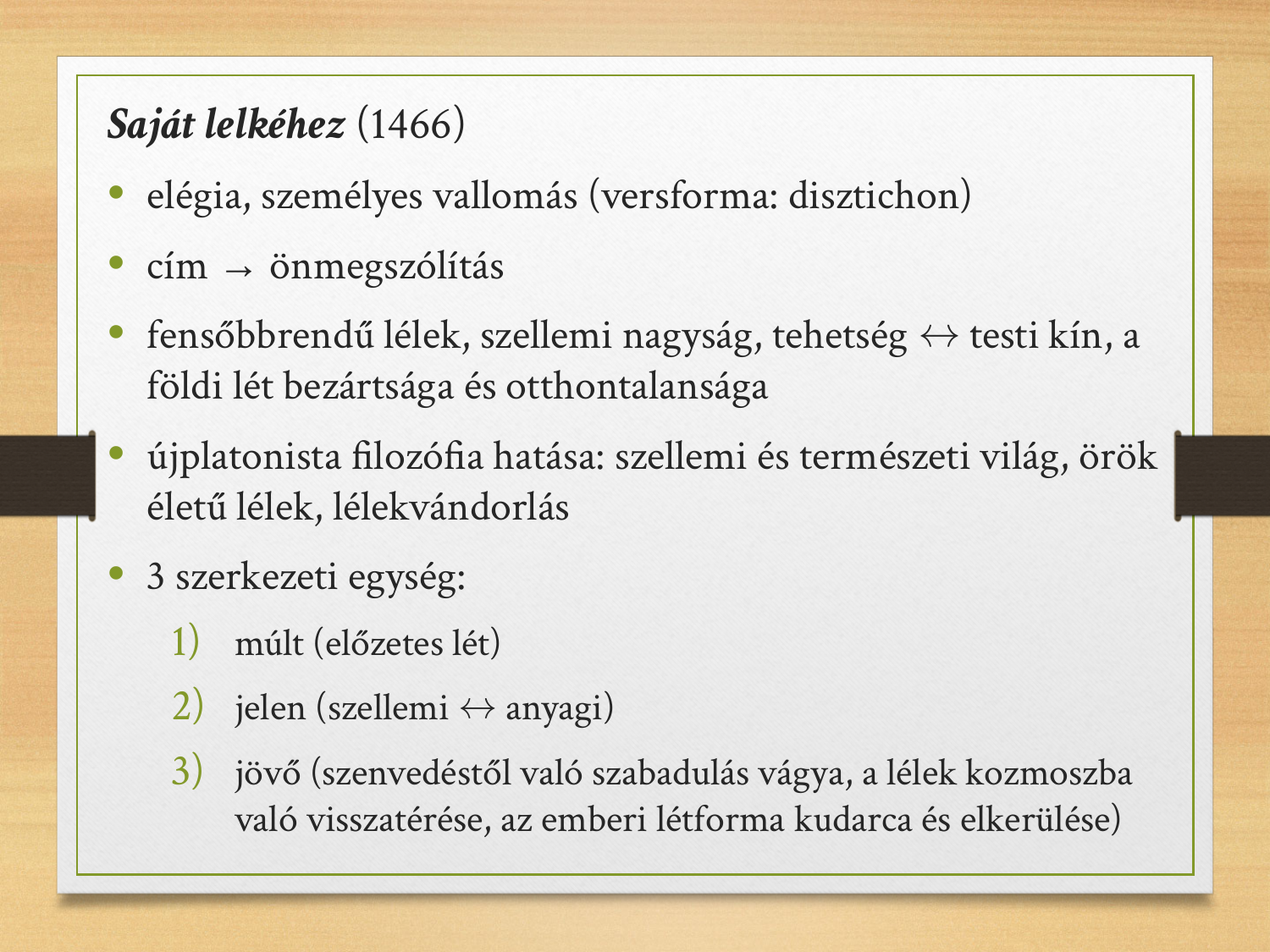

Saját lelkéhez (1466)
elégia, személyes vallomás (versforma: disztichon)
cím → önmegszólítás
fensőbbrendű lélek, szellemi nagyság, tehetség ↔ testi kín, a földi lét bezártsága és otthontalansága
újplatonista filozófia hatása: szellemi és természeti világ, örök életű lélek, lélekvándorlás
3 szerkezeti egység:
múlt (előzetes lét)
jelen (szellemi ↔ anyagi)
jövő (szenvedéstől való szabadulás vágya, a lélek kozmoszba való visszatérése, az emberi létforma kudarca és elkerülése)